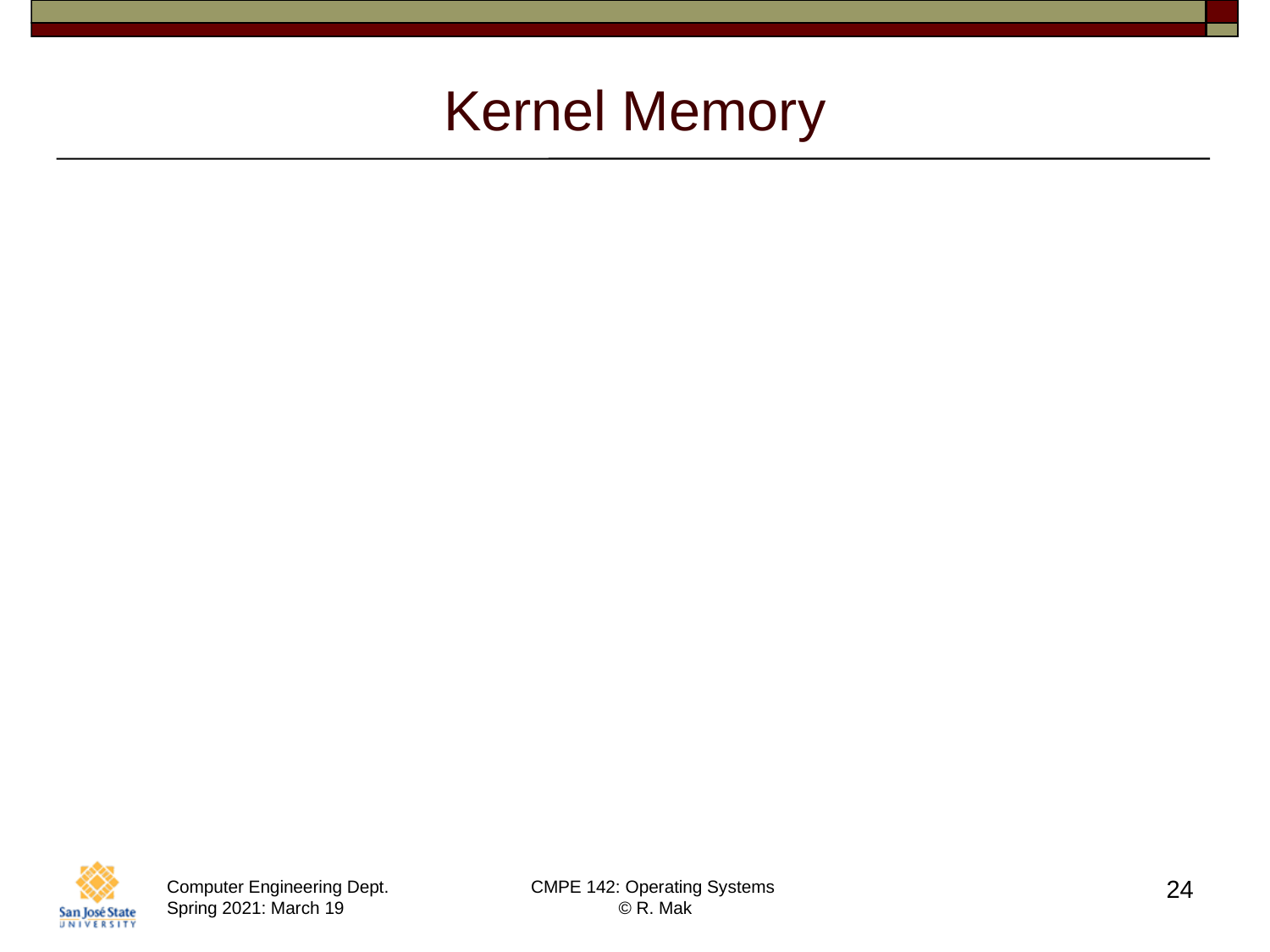

# Kernel Memory
Kernel memory is often allocated from
a free-memory pool that is separate from
user-mode allocations.
The kernel requests memory for structures of varying sizes.
Some kernel memory needs to be contiguous,
such as for device I/O

Kernel memory can be allocated using
the buddy system.

24